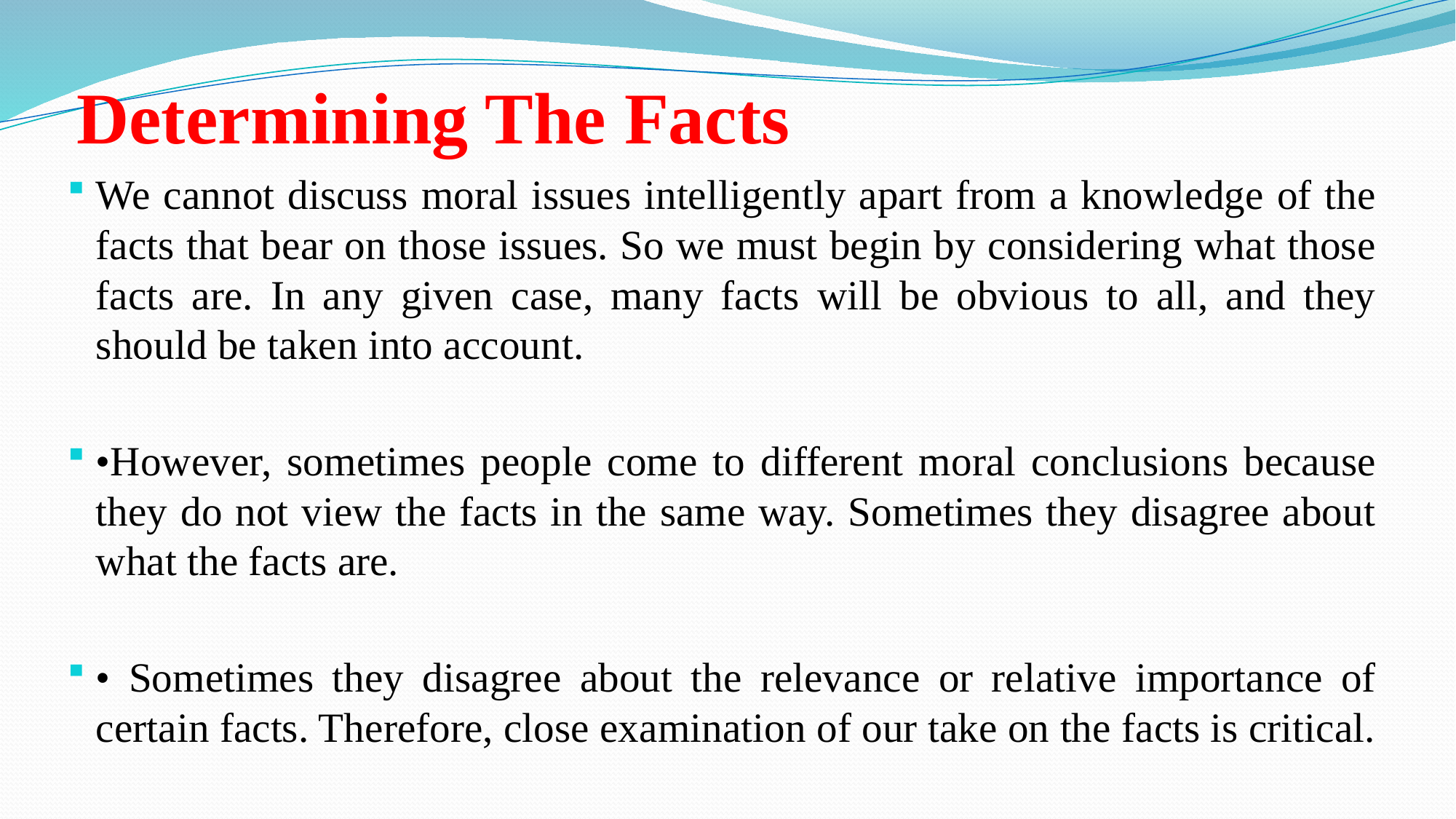

# Determining The Facts
We cannot discuss moral issues intelligently apart from a knowledge of the facts that bear on those issues. So we must begin by considering what those facts are. In any given case, many facts will be obvious to all, and they should be taken into account.

•However, sometimes people come to different moral conclusions because they do not view the facts in the same way. Sometimes they disagree about what the facts are.

• Sometimes they disagree about the relevance or relative importance of certain facts. Therefore, close examination of our take on the facts is critical.